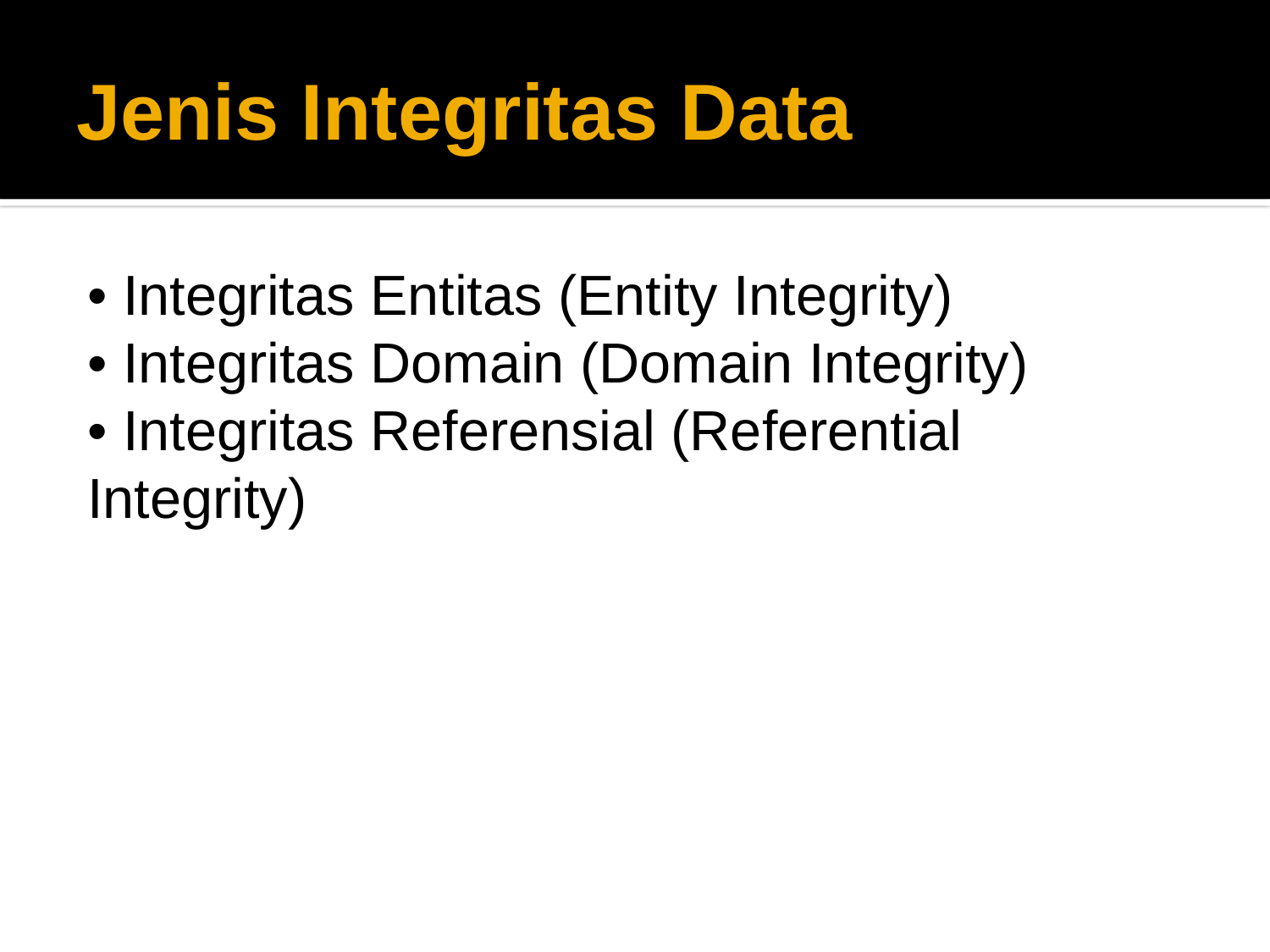

# Jenis Integritas Data
• Integritas Entitas (Entity Integrity)
• Integritas Domain (Domain Integrity)
• Integritas Referensial (Referential Integrity)